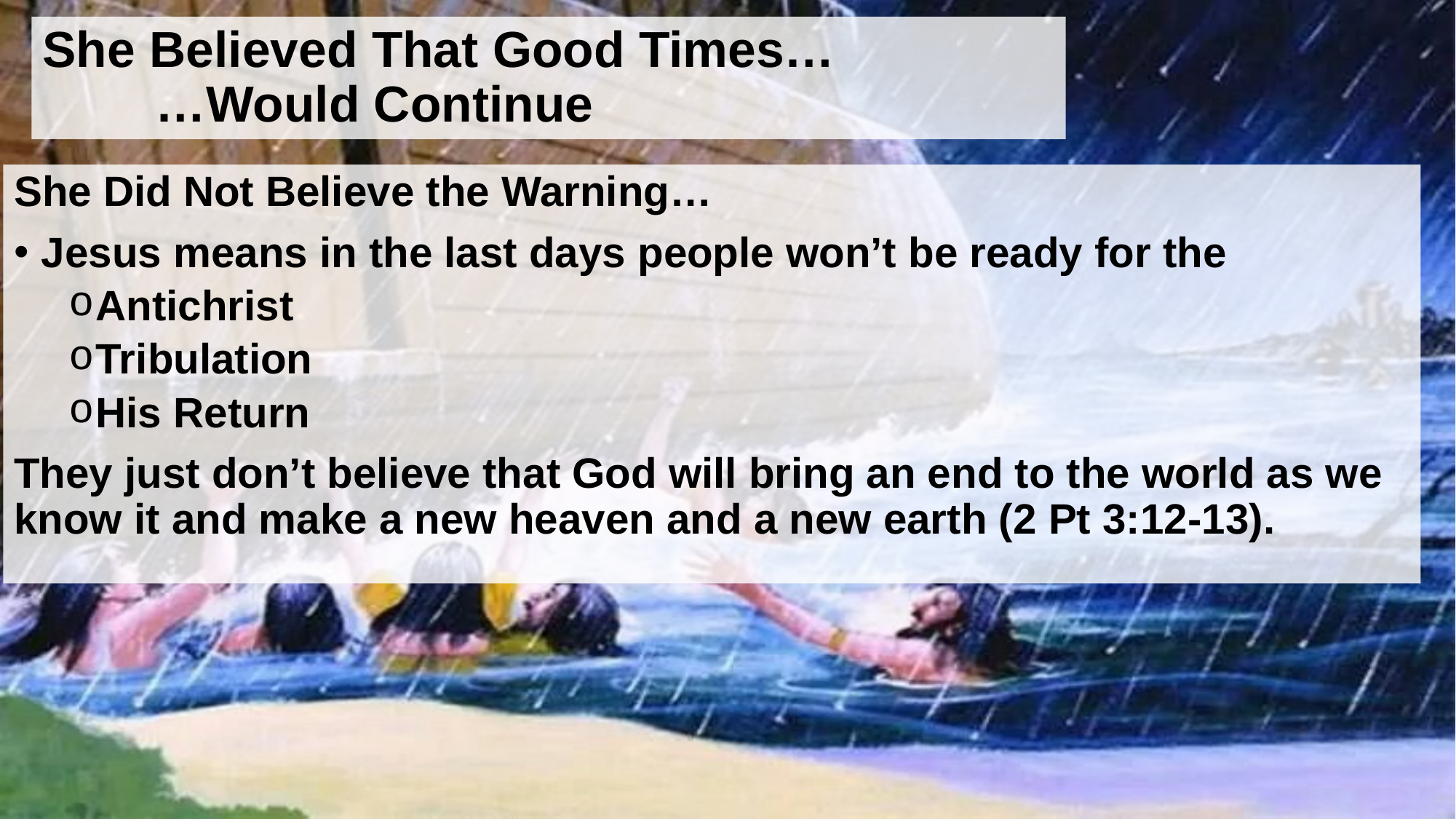

# She Believed That Good Times… …Would Continue
She Did Not Believe the Warning…
Jesus means in the last days people won’t be ready for the
Antichrist
Tribulation
His Return
They just don’t believe that God will bring an end to the world as we know it and make a new heaven and a new earth (2 Pt 3:12-13).